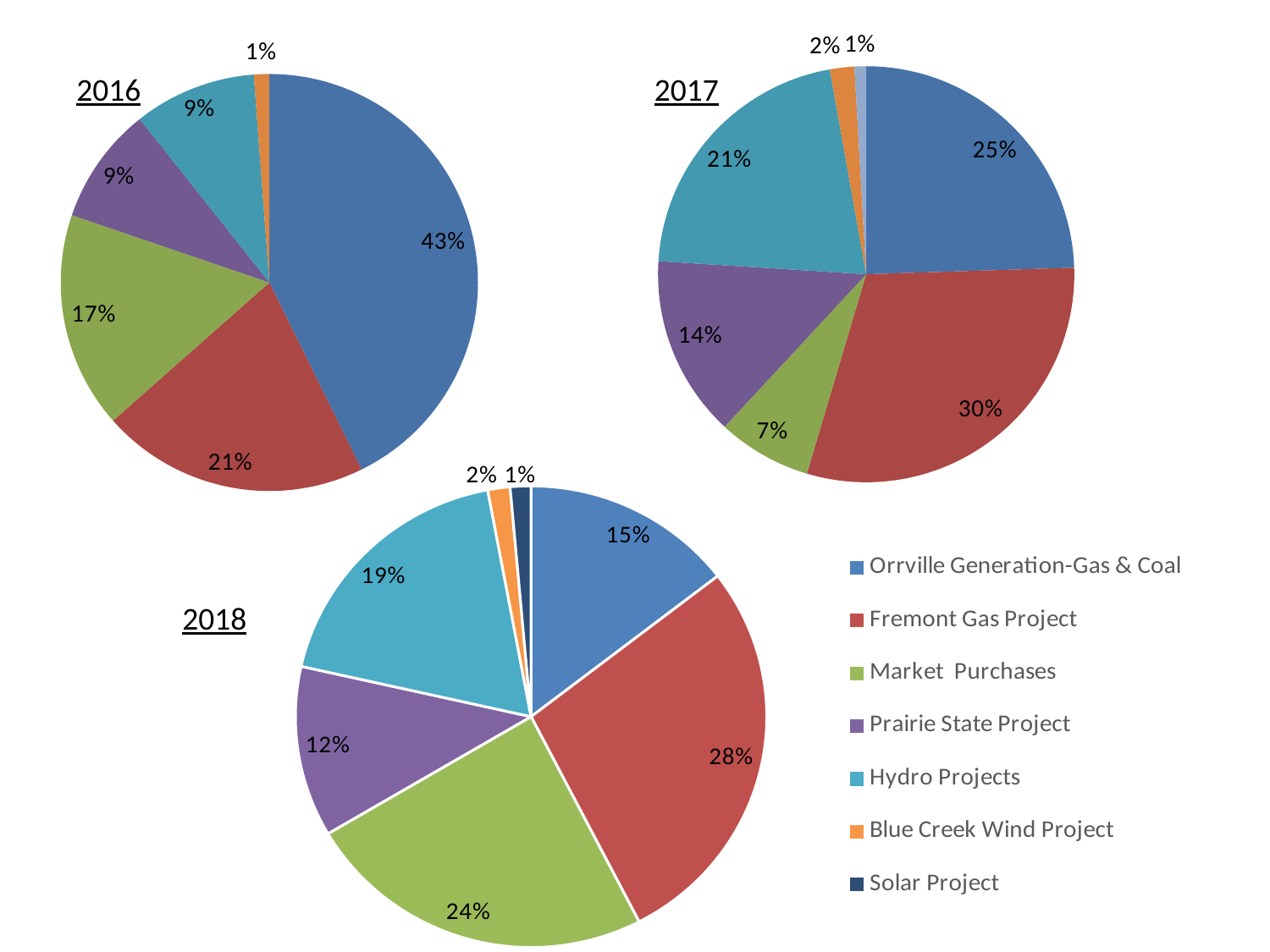

### Chart

| Category |  |
|---|---|
| Orrville Generation | 0.245 |
| Fremont Gas Project | 0.301 |
| Market (DA & RT) Purchases | 0.073 |
| Prairie State Project | 0.141 |
| Hydro Projects | 0.212 |
| Blue Creek Wind Project | 0.019 |
| Solar Project | 0.009 |

### Chart

| Category |  |
|---|---|
| Orrville Generation | 0.4270635146945274 |
| Fremont Gas Project | 0.2076408739925022 |
| Market (DA & RT) Purchases | 0.16764045303185965 |
| Prairie State Project | 0.09098137611552069 |
| Hydro Projects | 0.0947429650146876 |
| Blue Creek Wind Project | 0.011930817150902358 |
| Solar Project | 0.0 |
2016
2017

### Chart

| Category |  |
|---|---|
| Orrville Generation-Gas & Coal | 0.14561297236848236 |
| Fremont Gas Project | 0.278575089697591 |
| Market  Purchases | 0.2411845906528121 |
| Prairie State Project | 0.11965017939518195 |
| Hydro Projects | 0.18542938353292018 |
| Blue Creek Wind Project | 0.015309747914822236 |
| Solar Project | 0.014238036438190205 |
2018